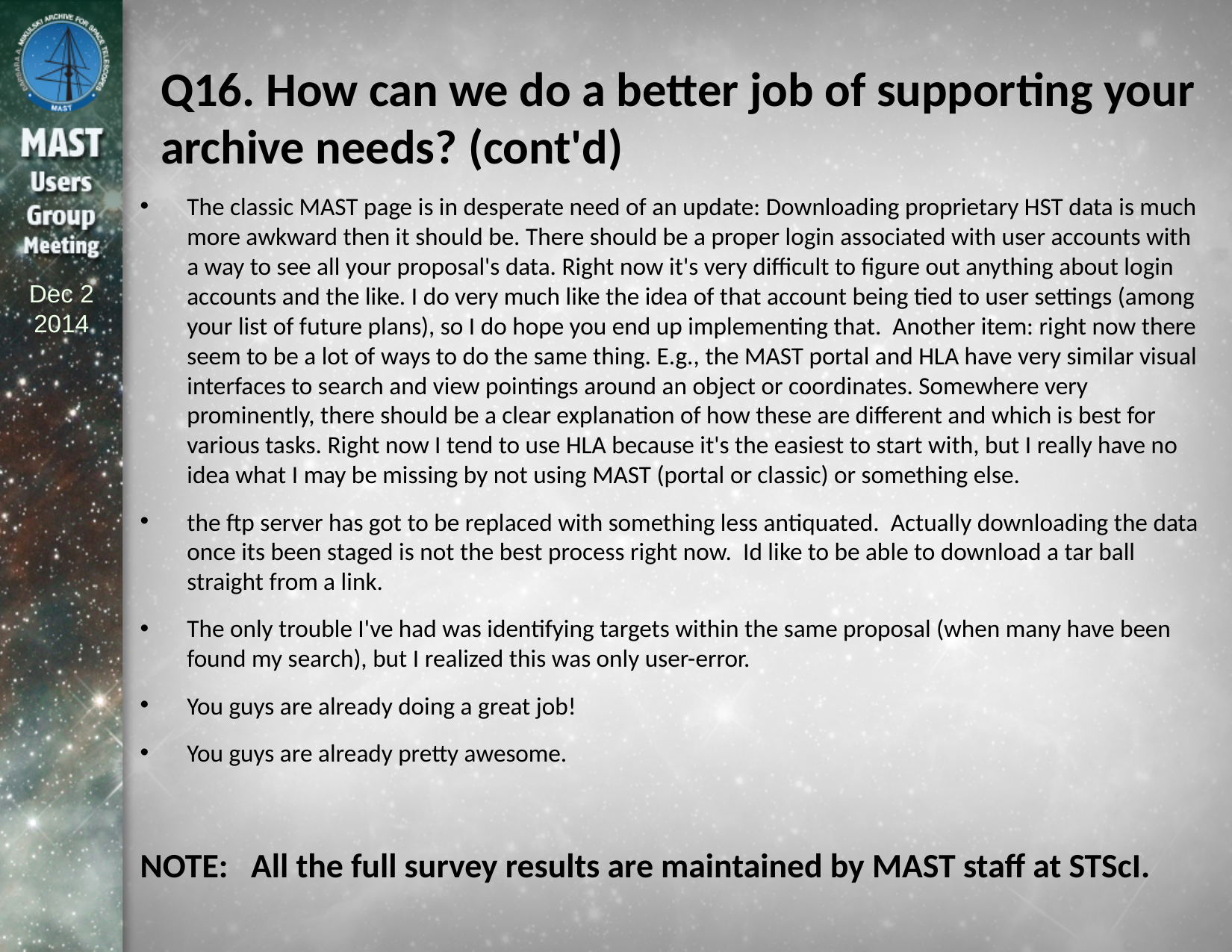

# Q16. How can we do a better job of supporting your archive needs? (cont'd)
The classic MAST page is in desperate need of an update: Downloading proprietary HST data is much more awkward then it should be. There should be a proper login associated with user accounts with a way to see all your proposal's data. Right now it's very difficult to figure out anything about login accounts and the like. I do very much like the idea of that account being tied to user settings (among your list of future plans), so I do hope you end up implementing that.  Another item: right now there seem to be a lot of ways to do the same thing. E.g., the MAST portal and HLA have very similar visual interfaces to search and view pointings around an object or coordinates. Somewhere very prominently, there should be a clear explanation of how these are different and which is best for various tasks. Right now I tend to use HLA because it's the easiest to start with, but I really have no idea what I may be missing by not using MAST (portal or classic) or something else.
the ftp server has got to be replaced with something less antiquated.  Actually downloading the data once its been staged is not the best process right now.  Id like to be able to download a tar ball straight from a link.
The only trouble I've had was identifying targets within the same proposal (when many have been found my search), but I realized this was only user-error.
You guys are already doing a great job!
You guys are already pretty awesome.

NOTE:   All the full survey results are maintained by MAST staff at STScI.